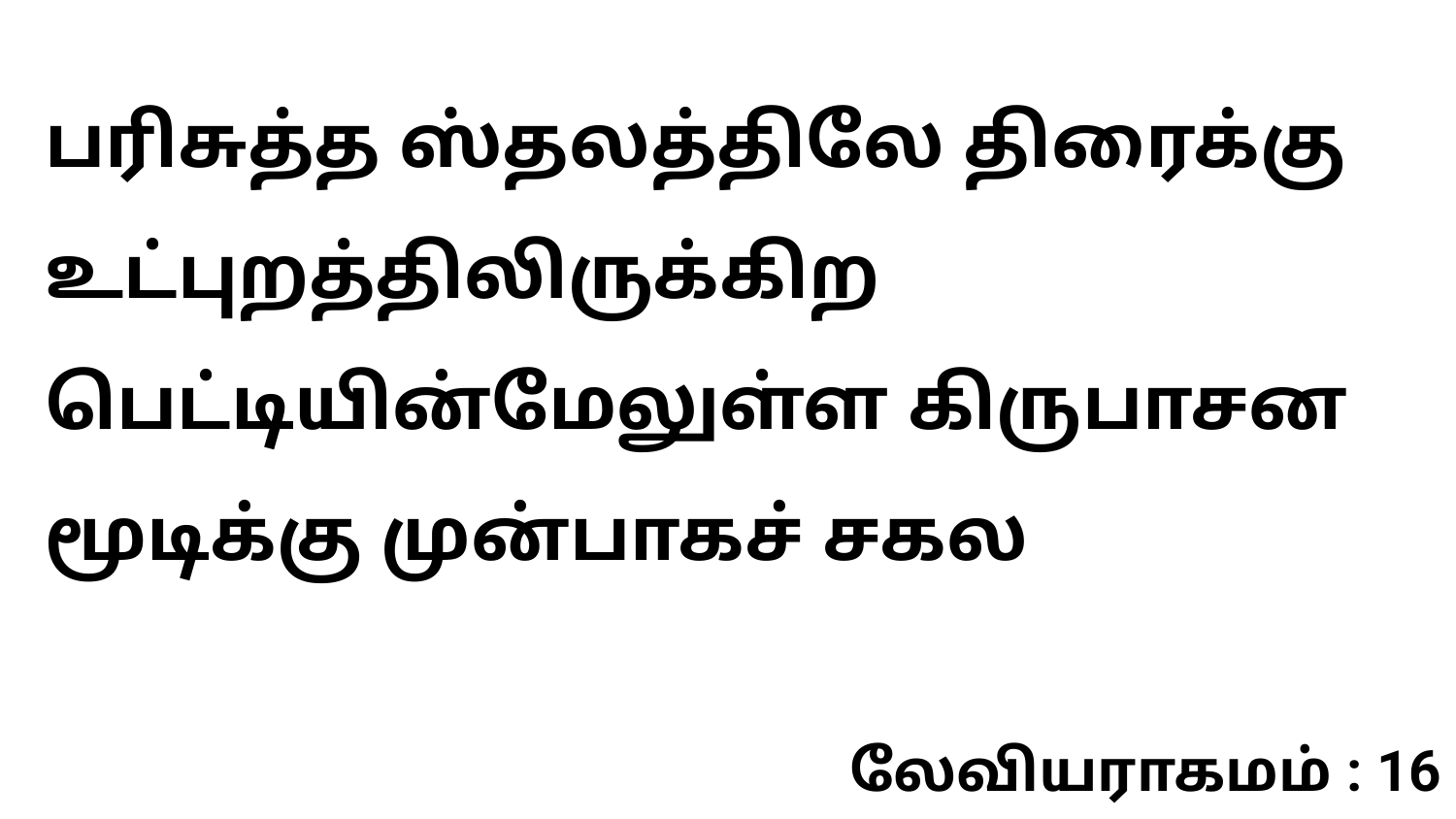

பரிசுத்த ஸ்தலத்திலே திரைக்கு உட்புறத்திலிருக்கிற பெட்டியின்மேலுள்ள கிருபாசன மூடிக்கு முன்பாகச் சகல
லேவியராகமம் : 16